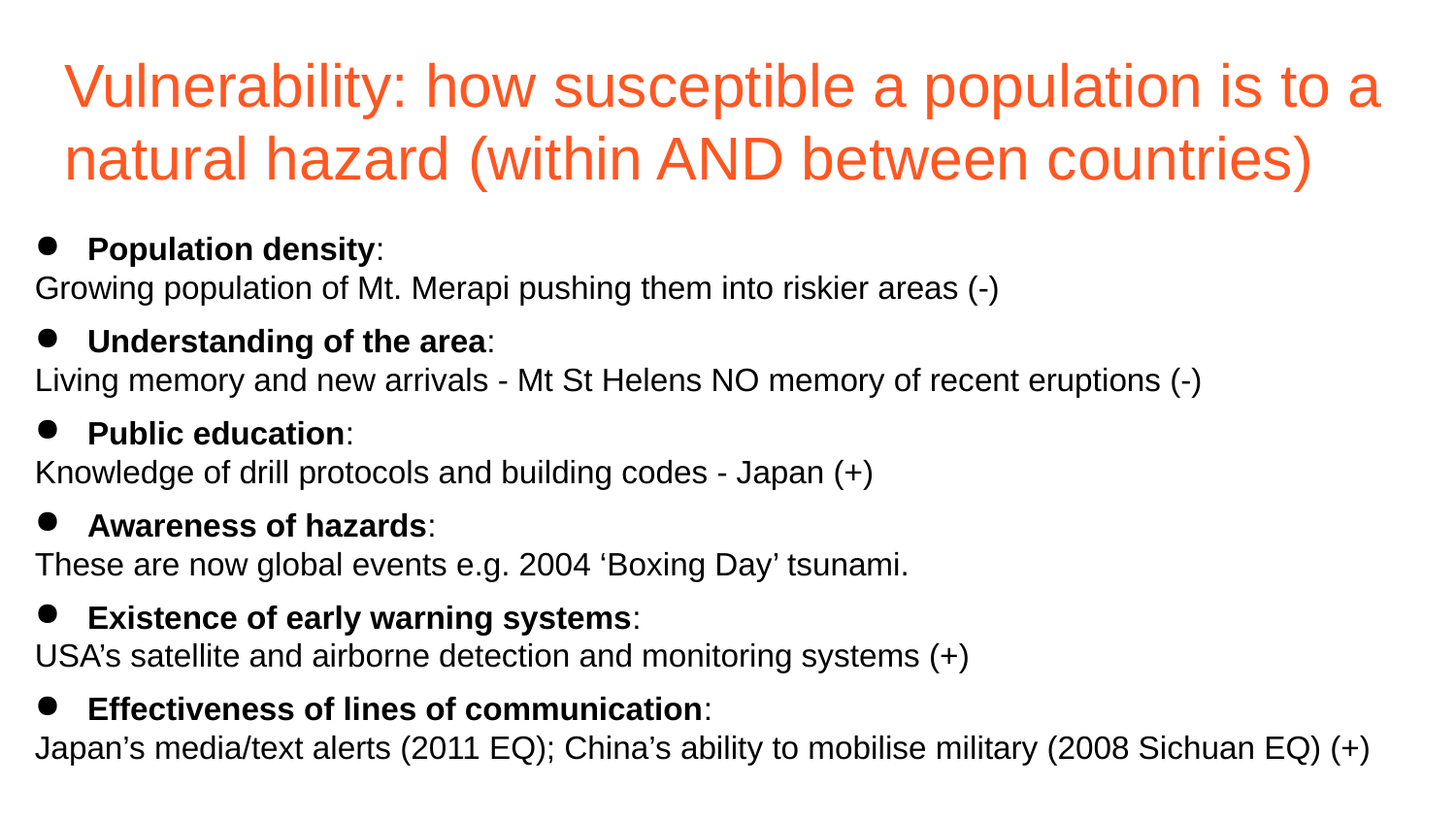

# Vulnerability: how susceptible a population is to a natural hazard (within AND between countries)
Population density:
Growing population of Mt. Merapi pushing them into riskier areas (-)

Understanding of the area:
Living memory and new arrivals - Mt St Helens NO memory of recent eruptions (-)

Public education:
Knowledge of drill protocols and building codes - Japan (+)

Awareness of hazards:
These are now global events e.g. 2004 ‘Boxing Day’ tsunami.

Existence of early warning systems:
USA’s satellite and airborne detection and monitoring systems (+)

Effectiveness of lines of communication:
Japan’s media/text alerts (2011 EQ); China’s ability to mobilise military (2008 Sichuan EQ) (+)